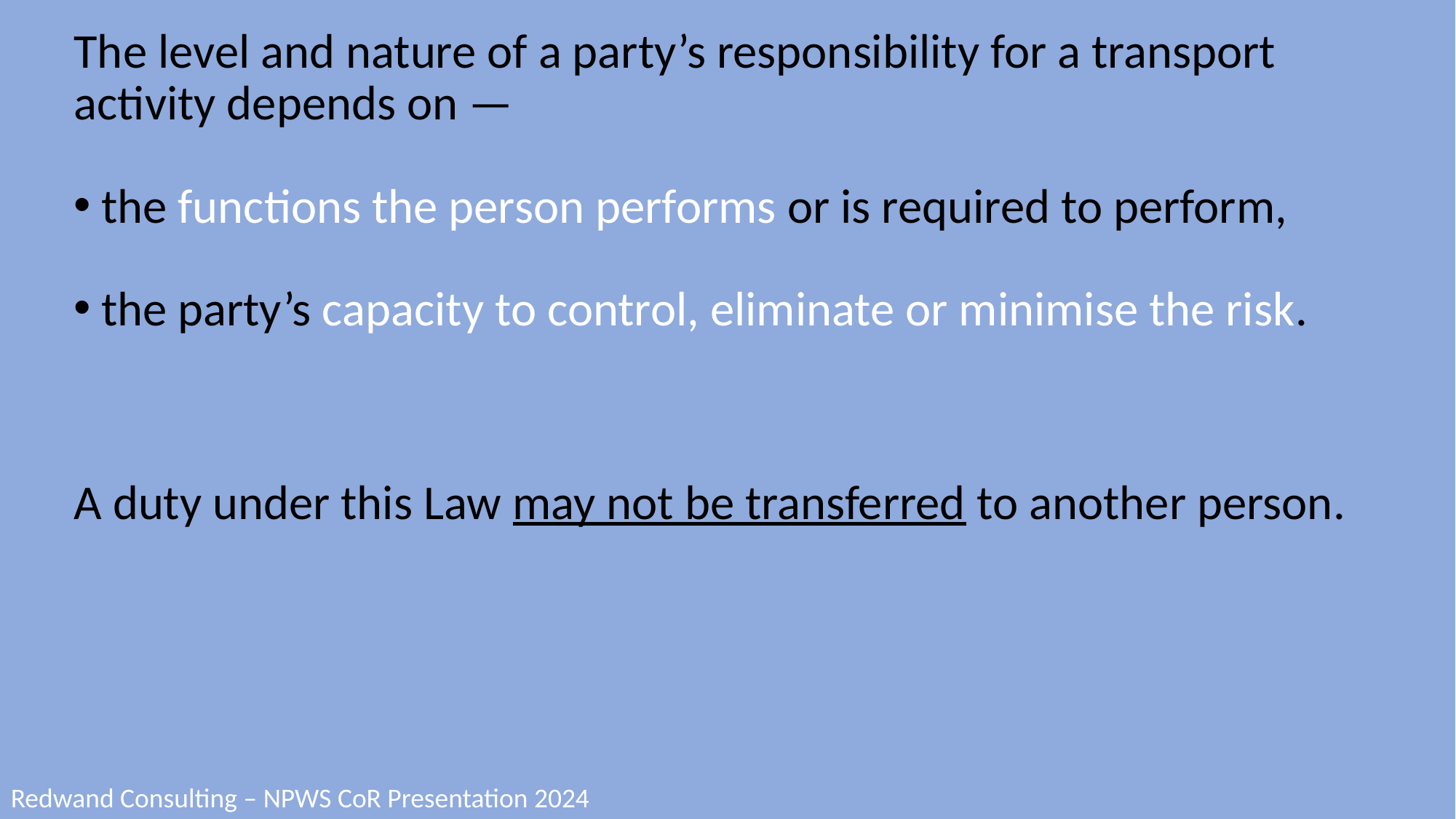

The level and nature of a party’s responsibility for a transport activity depends on —
the functions the person performs or is required to perform,
the party’s capacity to control, eliminate or minimise the risk.

A duty under this Law may not be transferred to another person.